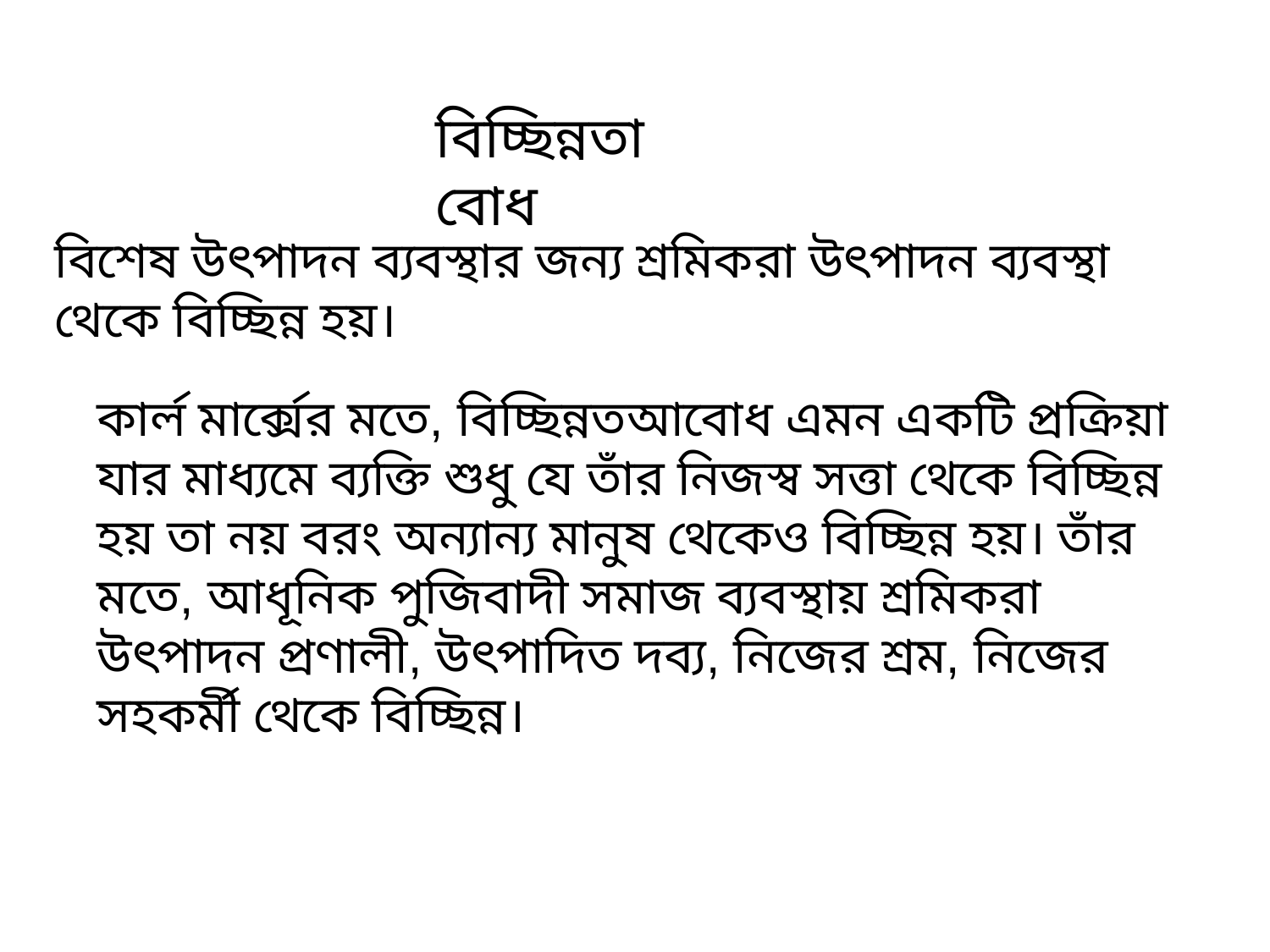

বিচ্ছিন্নতাবোধ
বিশেষ উৎপাদন ব্যবস্থার জন্য শ্রমিকরা উৎপাদন ব্যবস্থা থেকে বিচ্ছিন্ন হয়।
কার্ল মার্ক্সের মতে, বিচ্ছিন্নতআবোধ এমন একটি প্রক্রিয়া যার মাধ্যমে ব্যক্তি শুধু যে তাঁর নিজস্ব সত্তা থেকে বিচ্ছিন্ন হয় তা নয় বরং অন্যান্য মানুষ থেকেও বিচ্ছিন্ন হয়। তাঁর মতে, আধূনিক পুজিবাদী সমাজ ব্যবস্থায় শ্রমিকরা উৎপাদন প্রণালী, উৎপাদিত দব্য, নিজের শ্রম, নিজের সহকর্মী থেকে বিচ্ছিন্ন।